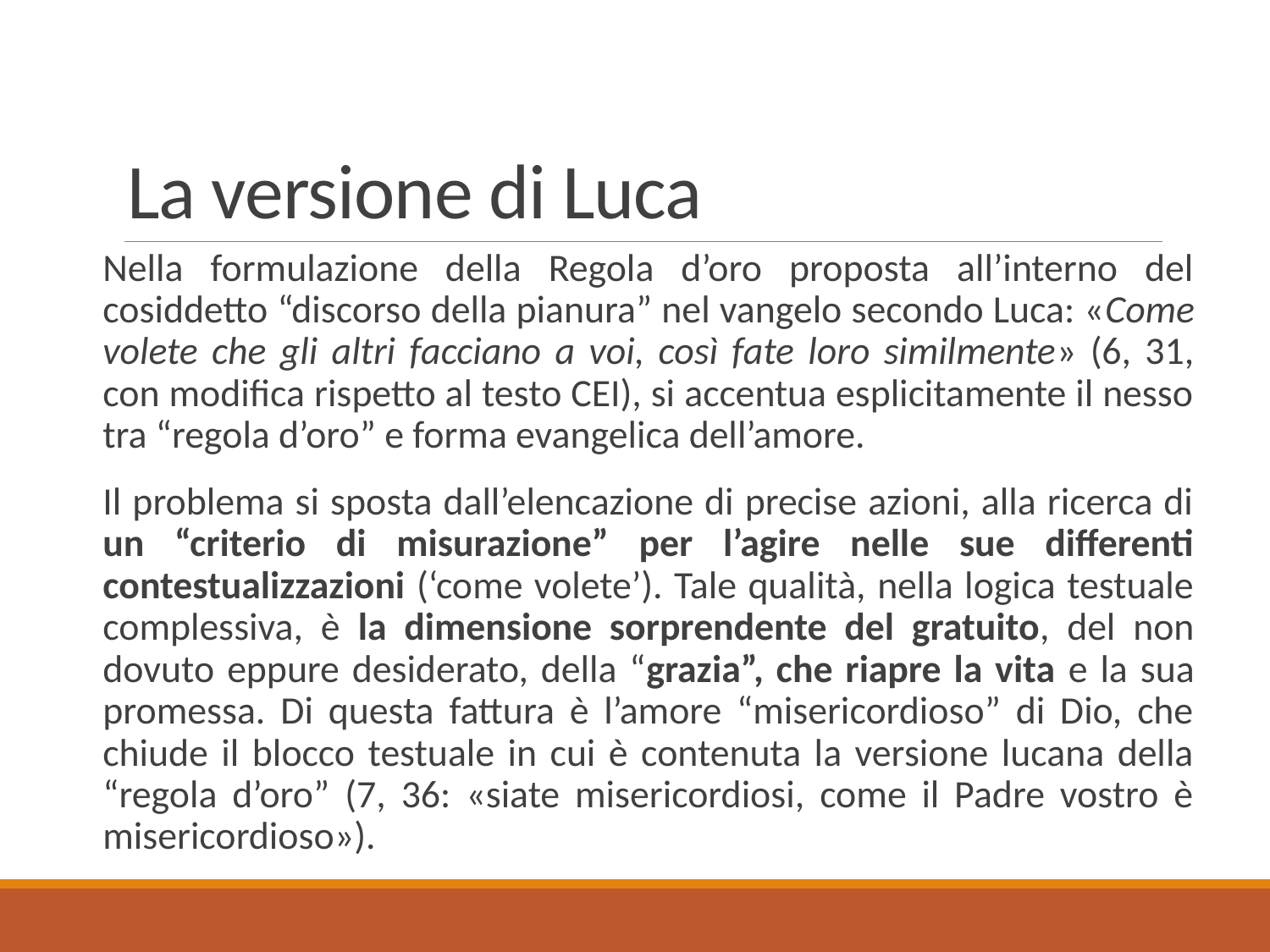

# La versione di Luca
Nella formulazione della Regola d’oro proposta all’interno del cosiddetto “discorso della pianura” nel vangelo secondo Luca: «Come volete che gli altri facciano a voi, così fate loro similmente» (6, 31, con modifica rispetto al testo CEI), si accentua esplicitamente il nesso tra “regola d’oro” e forma evangelica dell’amore.
Il problema si sposta dall’elencazione di precise azioni, alla ricerca di un “criterio di misurazione” per l’agire nelle sue differenti contestualizzazioni (‘come volete’). Tale qualità, nella logica testuale complessiva, è la dimensione sorprendente del gratuito, del non dovuto eppure desiderato, della “grazia”, che riapre la vita e la sua promessa. Di questa fattura è l’amore “misericordioso” di Dio, che chiude il blocco testuale in cui è contenuta la versione lucana della “regola d’oro” (7, 36: «siate misericordiosi, come il Padre vostro è misericordioso»).